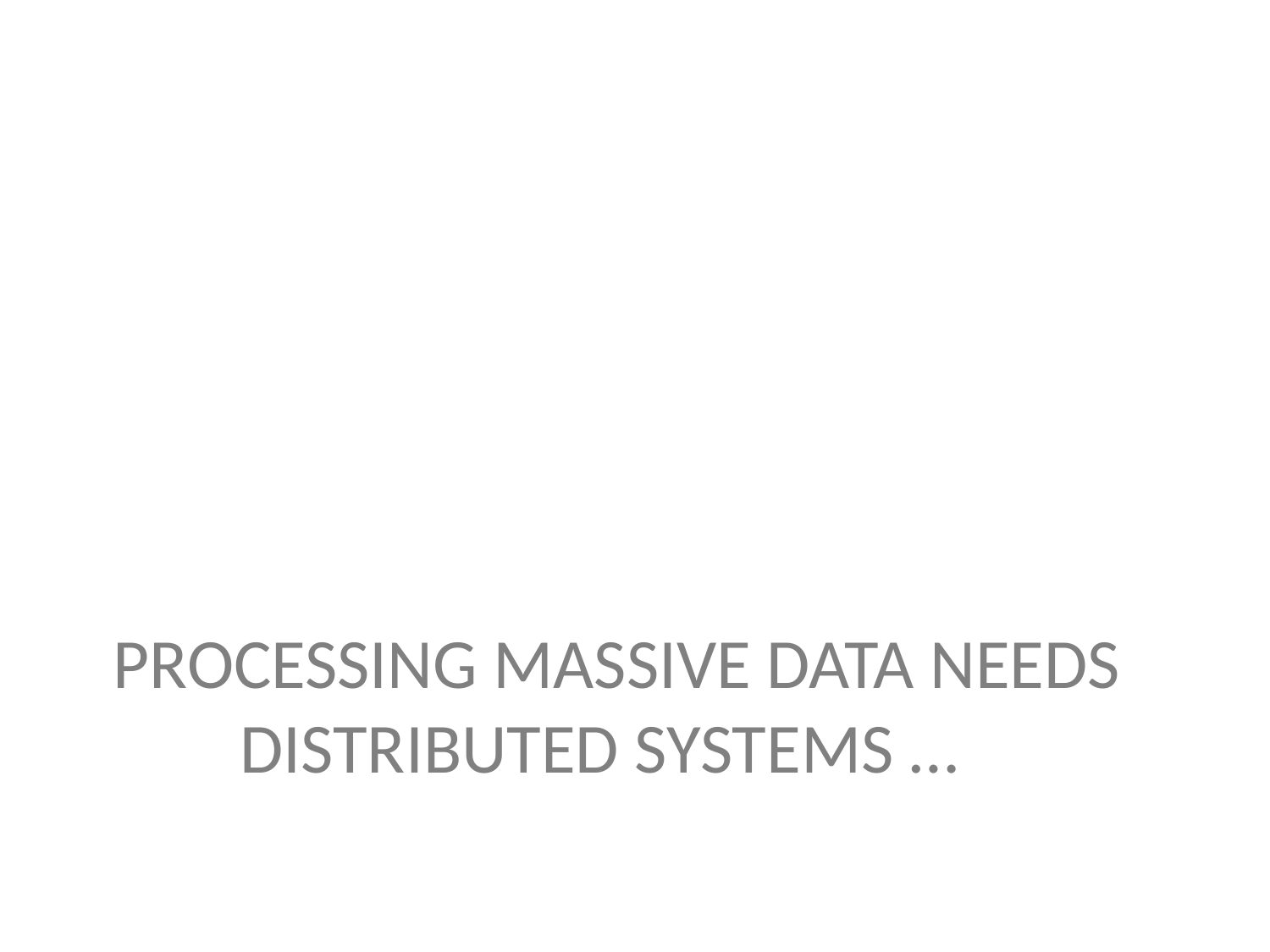

# Processing massive data needs Distributed Systems …